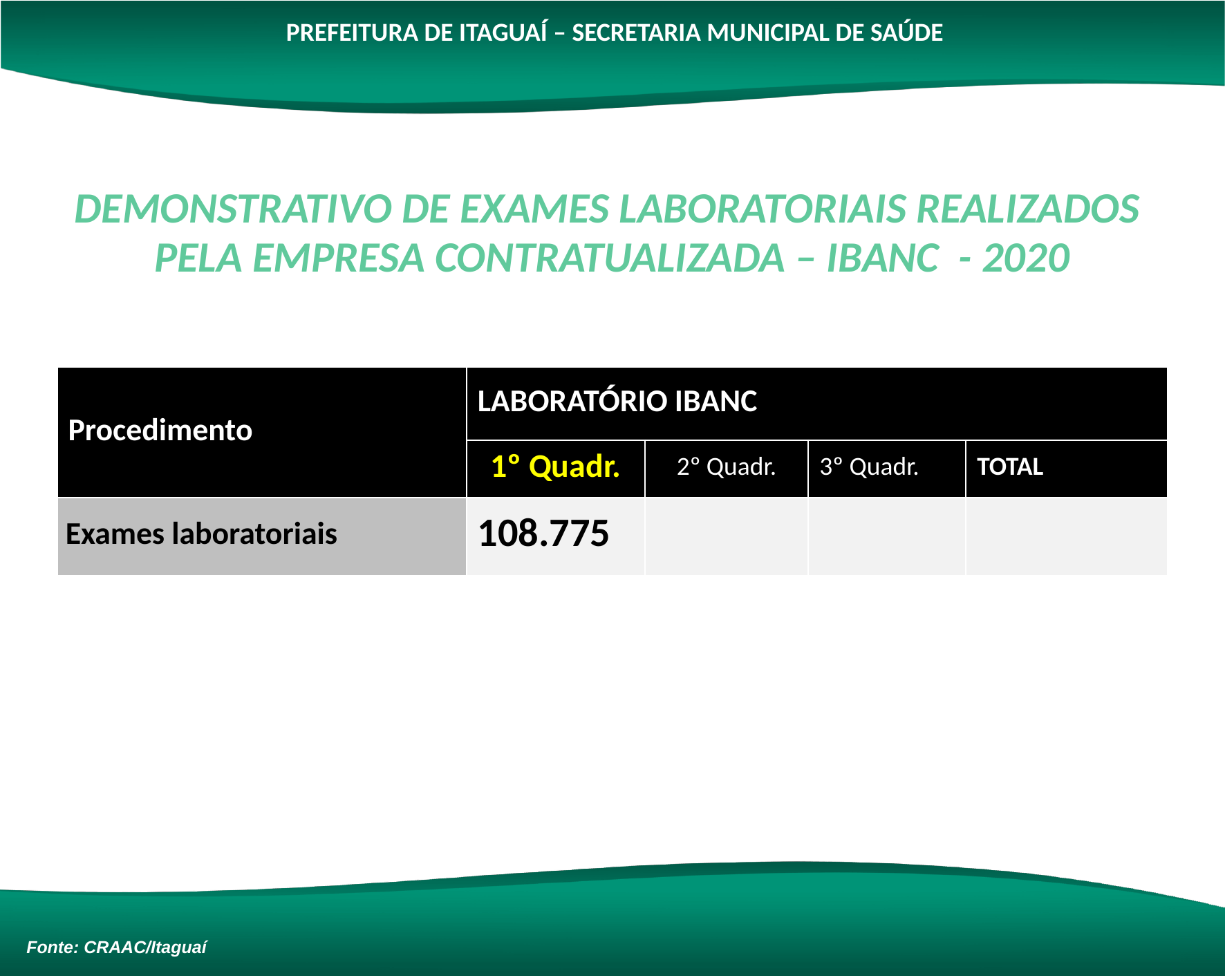

PREFEITURA DE ITAGUAÍ – SECRETARIA MUNICIPAL DE SAÚDE
DEMONSTRATIVO DE EXAMES LABORATORIAIS REALIZADOS  PELA EMPRESA CONTRATUALIZADA – IBANC  - 2020
| Procedimento | LABORATÓRIO IBANC |  |  |  |
| --- | --- | --- | --- | --- |
|  | 1º Quadr. | 2º Quadr. | 3º Quadr. | TOTAL |
| Exames laboratoriais | 108.775 |  |  |  |
Fonte: CRAAC/Itaguaí